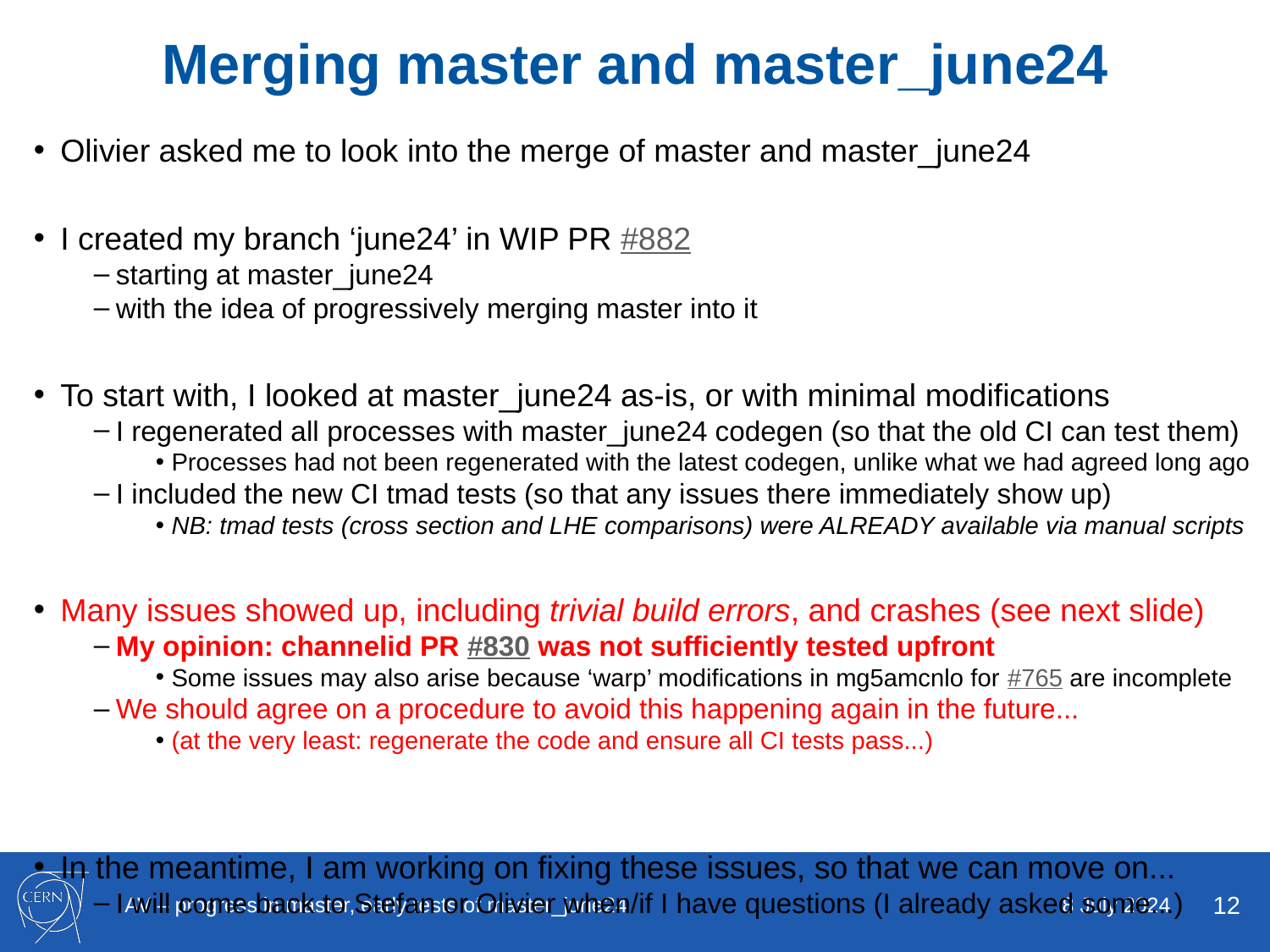

# Merging master and master_june24
Olivier asked me to look into the merge of master and master_june24

I created my branch ‘june24’ in WIP PR #882
starting at master_june24
with the idea of progressively merging master into it

To start with, I looked at master_june24 as-is, or with minimal modifications
I regenerated all processes with master_june24 codegen (so that the old CI can test them)
Processes had not been regenerated with the latest codegen, unlike what we had agreed long ago
I included the new CI tmad tests (so that any issues there immediately show up)
NB: tmad tests (cross section and LHE comparisons) were ALREADY available via manual scripts

Many issues showed up, including trivial build errors, and crashes (see next slide)
My opinion: channelid PR #830 was not sufficiently tested upfront
Some issues may also arise because ‘warp’ modifications in mg5amcnlo for #765 are incomplete
We should agree on a procedure to avoid this happening again in the future...
(at the very least: regenerate the code and ensure all CI tests pass...)

In the meantime, I am working on fixing these issues, so that we can move on...
I will come back to Stefan or Olivier when/if I have questions (I already asked some...)